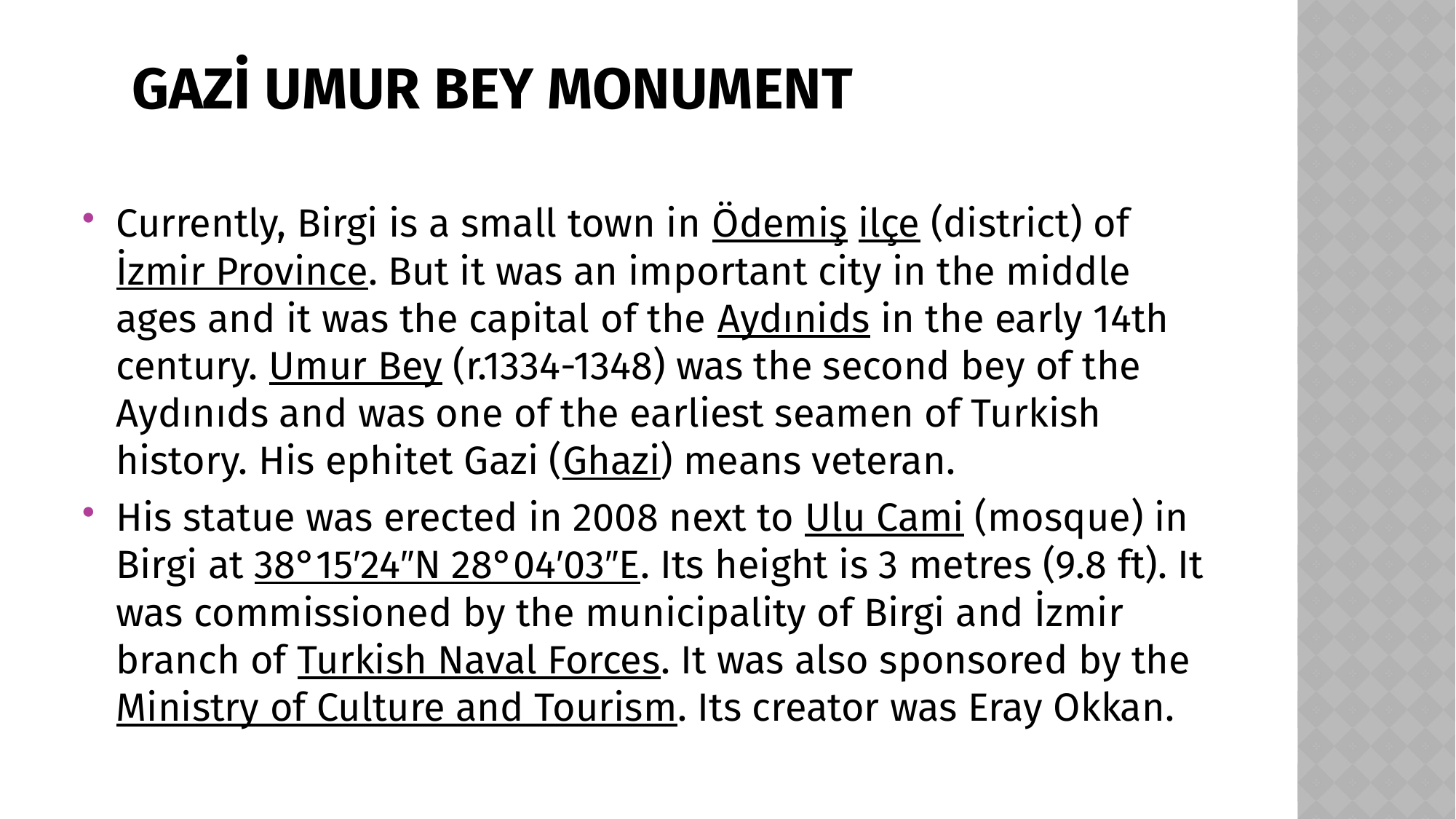

# Gazi Umur Bey Monument
Currently, Birgi is a small town in Ödemiş ilçe (district) of İzmir Province. But it was an important city in the middle ages and it was the capital of the Aydınids in the early 14th century. Umur Bey (r.1334-1348) was the second bey of the Aydınıds and was one of the earliest seamen of Turkish history. His ephitet Gazi (Ghazi) means veteran.
His statue was erected in 2008 next to Ulu Cami (mosque) in Birgi at 38°15′24″N 28°04′03″E. Its height is 3 metres (9.8 ft). It was commissioned by the municipality of Birgi and İzmir branch of Turkish Naval Forces. It was also sponsored by the Ministry of Culture and Tourism. Its creator was Eray Okkan.